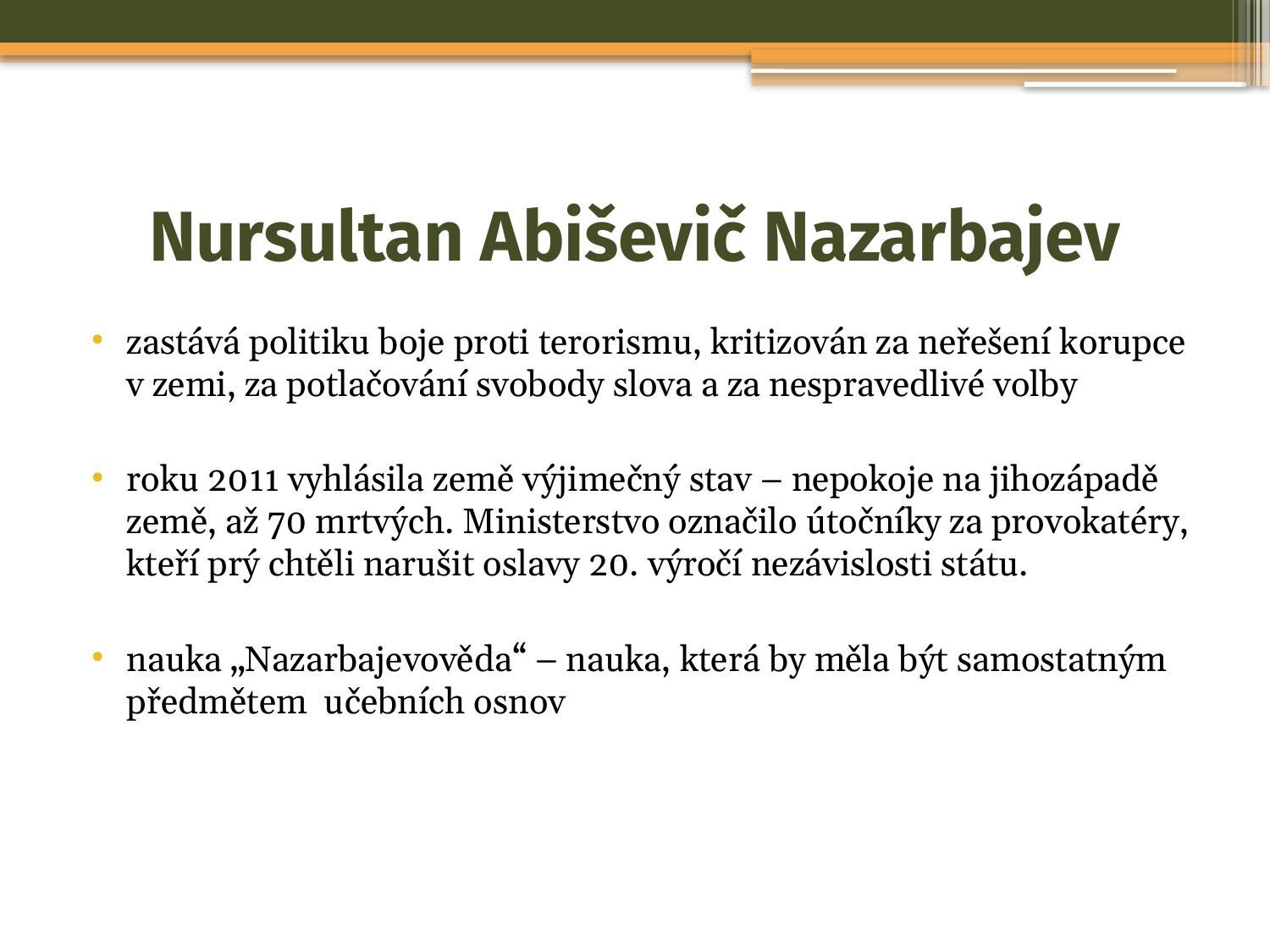

# Nursultan Abiševič Nazarbajev
zastává politiku boje proti terorismu, kritizován za neřešení korupce v zemi, za potlačování svobody slova a za nespravedlivé volby

roku 2011 vyhlásila země výjimečný stav – nepokoje na jihozápadě země, až 70 mrtvých. Ministerstvo označilo útočníky za provokatéry, kteří prý chtěli narušit oslavy 20. výročí nezávislosti státu.

nauka „Nazarbajevověda“ – nauka, která by měla být samostatným předmětem  učebních osnov